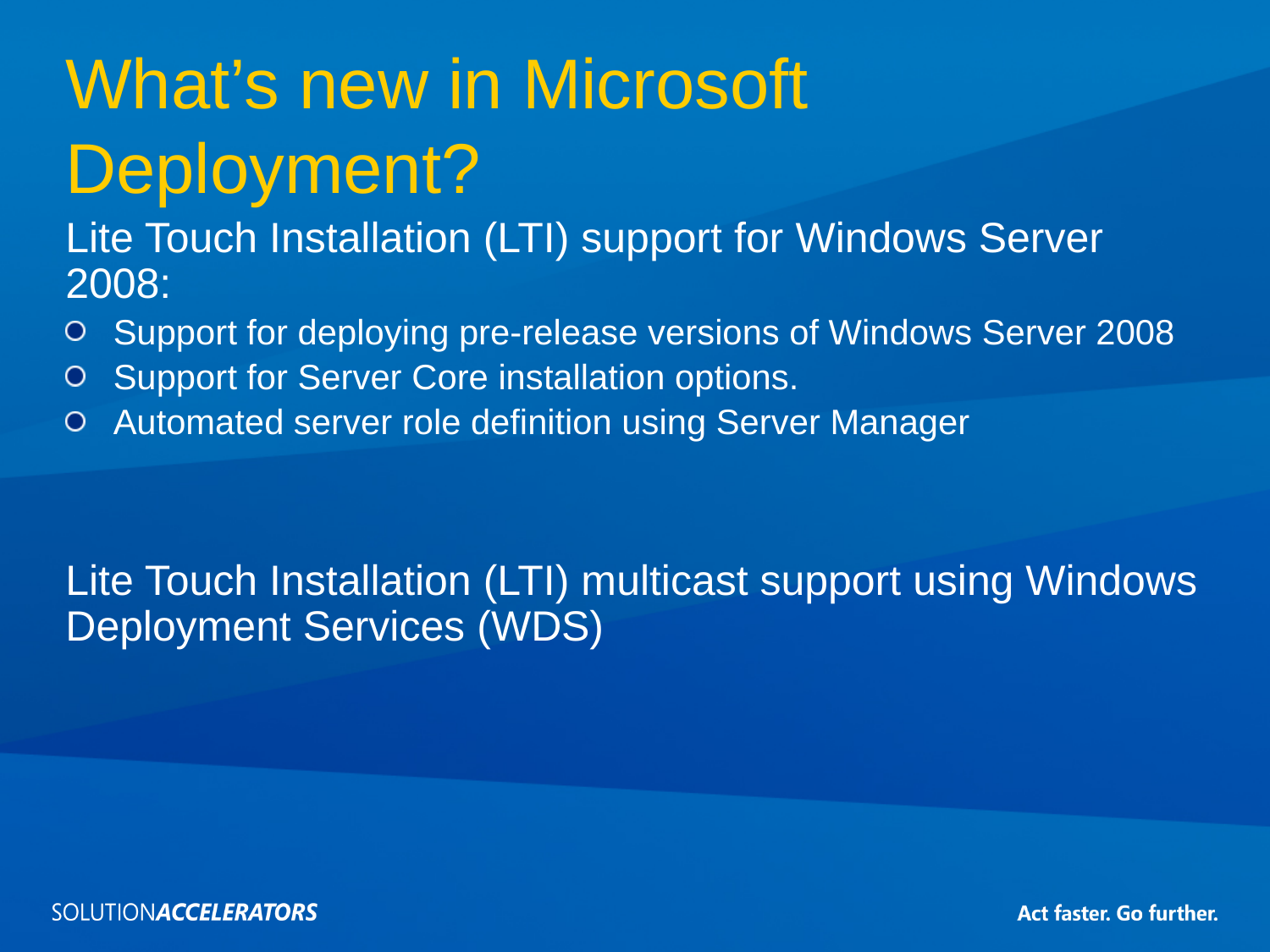

# What’s new in Microsoft Deployment?
Lite Touch Installation (LTI) support for Windows Server 2008:
Support for deploying pre-release versions of Windows Server 2008
Support for Server Core installation options.
Automated server role definition using Server Manager

Lite Touch Installation (LTI) multicast support using Windows Deployment Services (WDS)